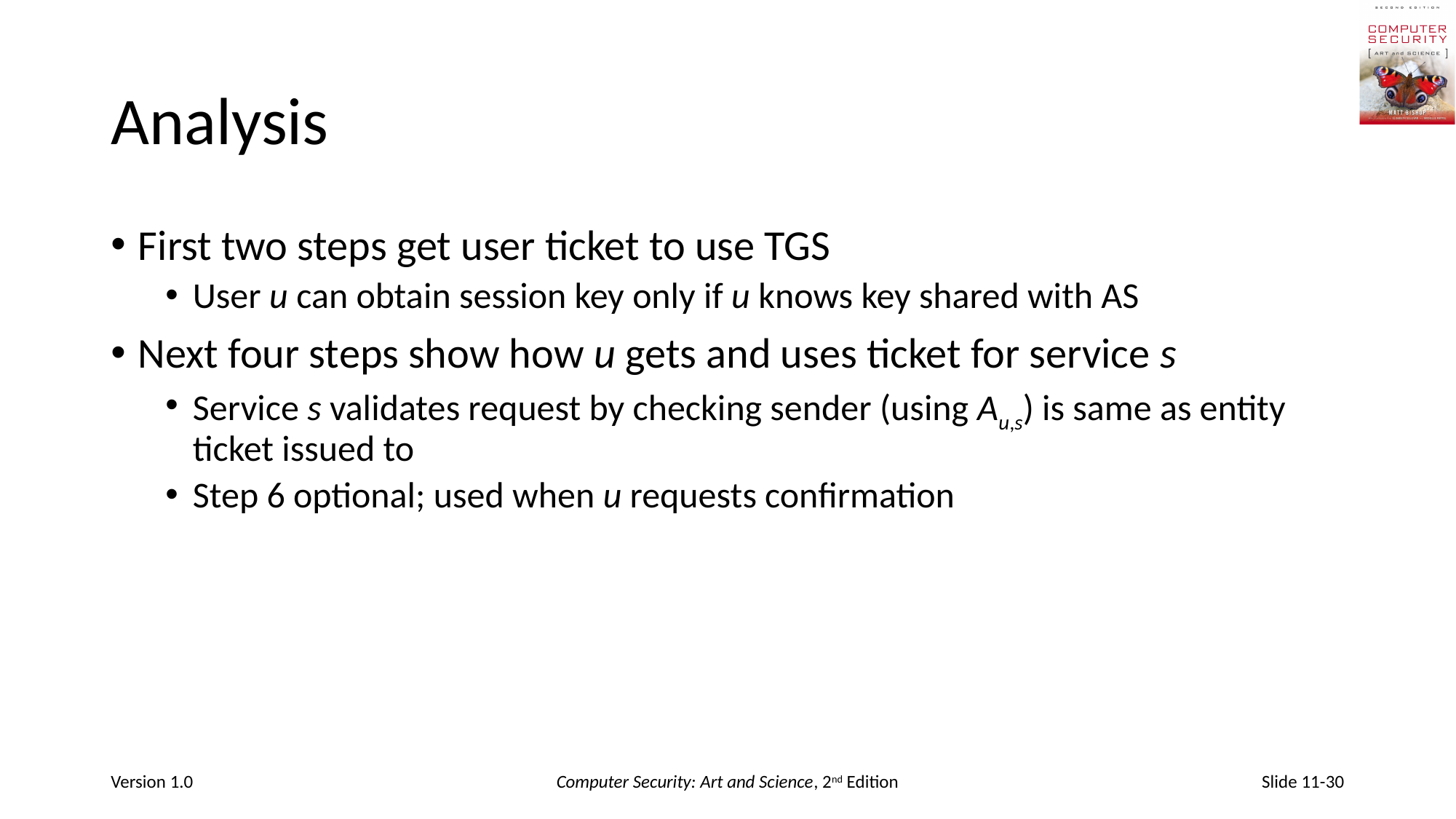

# Analysis
First two steps get user ticket to use TGS
User u can obtain session key only if u knows key shared with AS
Next four steps show how u gets and uses ticket for service s
Service s validates request by checking sender (using Au,s) is same as entity ticket issued to
Step 6 optional; used when u requests confirmation
Version 1.0
Computer Security: Art and Science, 2nd Edition
Slide 11-30